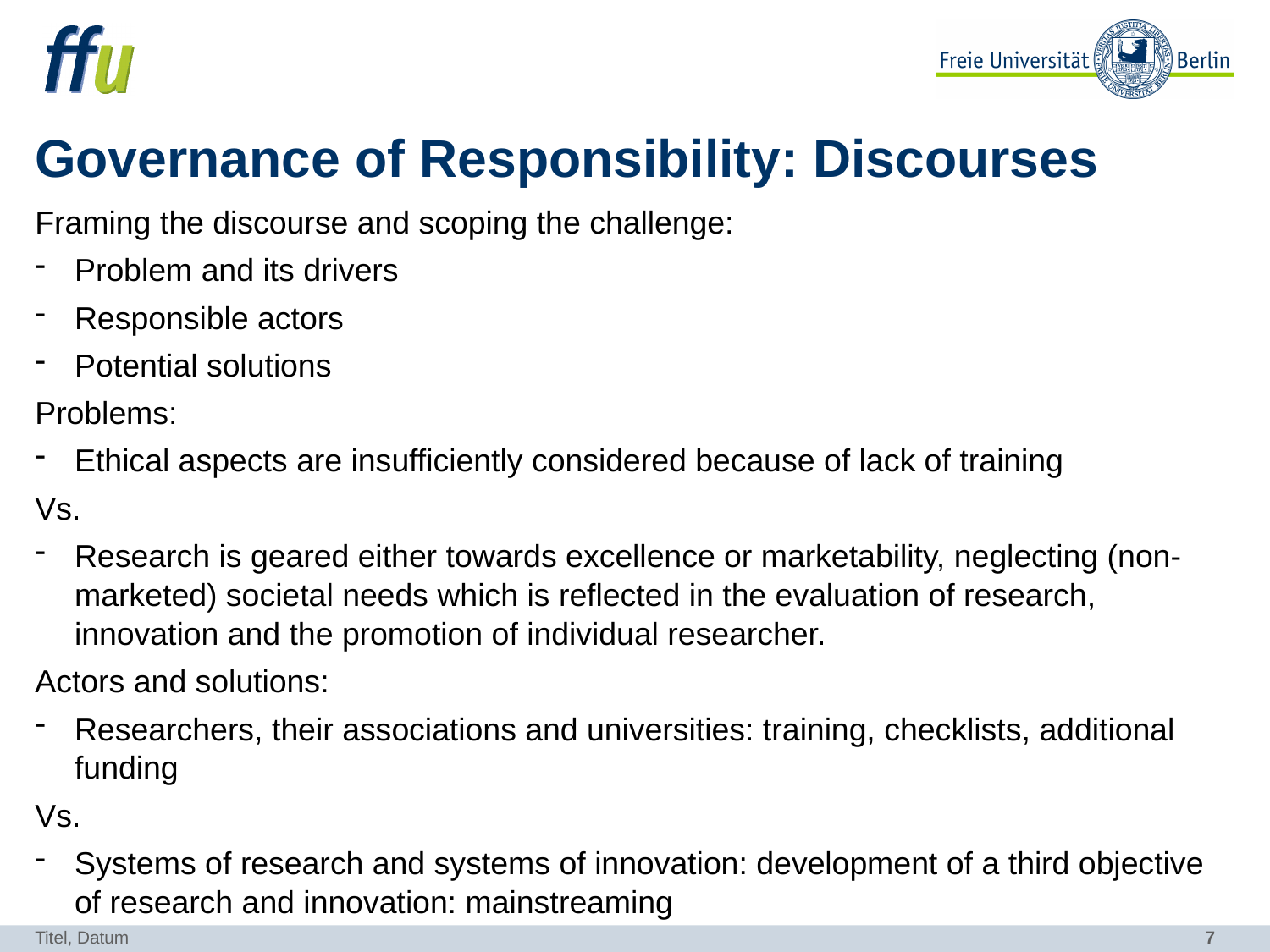

# Governance of Responsibility: Discourses
Framing the discourse and scoping the challenge:
Problem and its drivers
Responsible actors
Potential solutions
Problems:
Ethical aspects are insufficiently considered because of lack of training
Vs.
Research is geared either towards excellence or marketability, neglecting (non-marketed) societal needs which is reflected in the evaluation of research, innovation and the promotion of individual researcher.
Actors and solutions:
Researchers, their associations and universities: training, checklists, additional funding
Vs.
Systems of research and systems of innovation: development of a third objective of research and innovation: mainstreaming
Titel, Datum